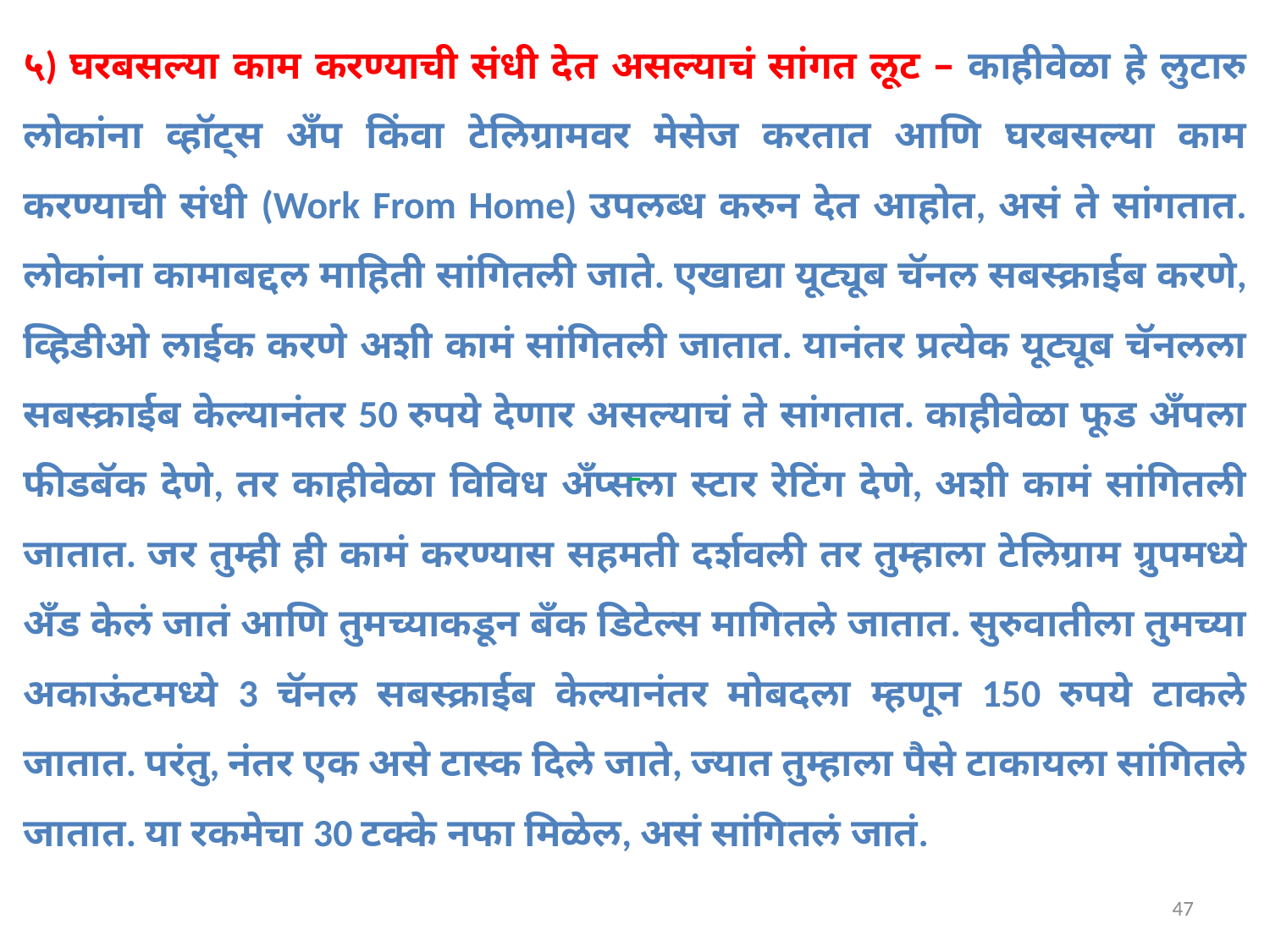

५) घरबसल्या काम करण्याची संधी देत असल्याचं सांगत लूट – काहीवेळा हे लुटारु लोकांना व्हॉट्स अँप किंवा टेलिग्रामवर मेसेज करतात आणि घरबसल्या काम करण्याची संधी (Work From Home) उपलब्ध करुन देत आहोत, असं ते सांगतात. लोकांना कामाबद्दल माहिती सांगितली जाते. एखाद्या यूट्यूब चॅनल सबस्क्राईब करणे, व्हिडीओ लाईक करणे अशी कामं सांगितली जातात. यानंतर प्रत्येक यूट्यूब चॅनलला सबस्क्राईब केल्यानंतर 50 रुपये देणार असल्याचं ते सांगतात. काहीवेळा फूड अँपला फीडबॅक देणे, तर काहीवेळा विविध अँप्सला स्टार रेटिंग देणे, अशी कामं सांगितली जातात. जर तुम्ही ही कामं करण्यास सहमती दर्शवली तर तुम्हाला टेलिग्राम ग्रुपमध्ये अँड केलं जातं आणि तुमच्याकडून बँक डिटेल्स मागितले जातात. सुरुवातीला तुमच्या अकाऊंटमध्ये 3 चॅनल सबस्क्राईब केल्यानंतर मोबदला म्हणून 150 रुपये टाकले जातात. परंतु, नंतर एक असे टास्क दिले जाते, ज्यात तुम्हाला पैसे टाकायला सांगितले जातात. या रकमेचा 30 टक्के नफा मिळेल, असं सांगितलं जातं.
–
47